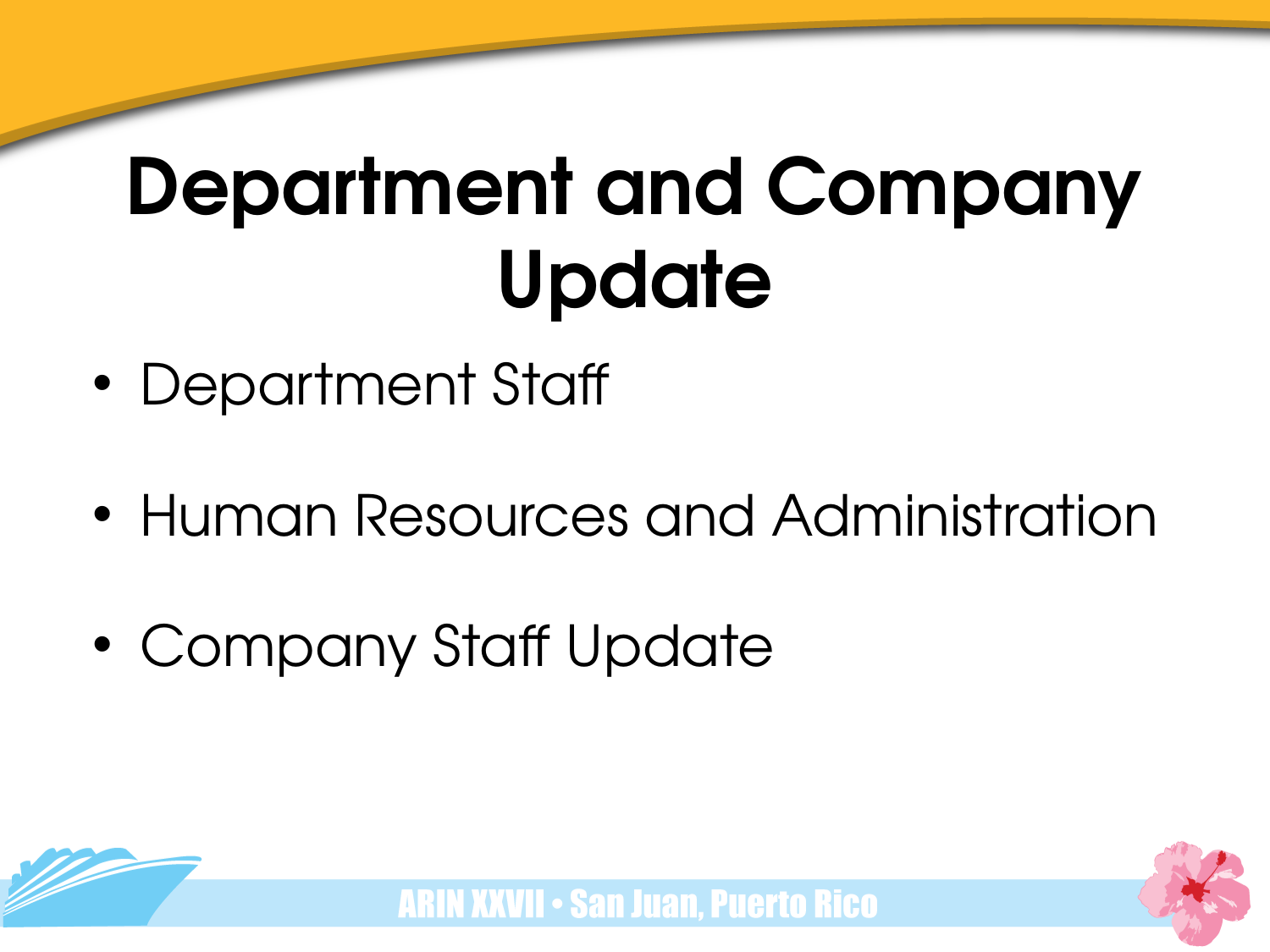

# Department and Company Update
Department Staff

Human Resources and Administration

Company Staff Update